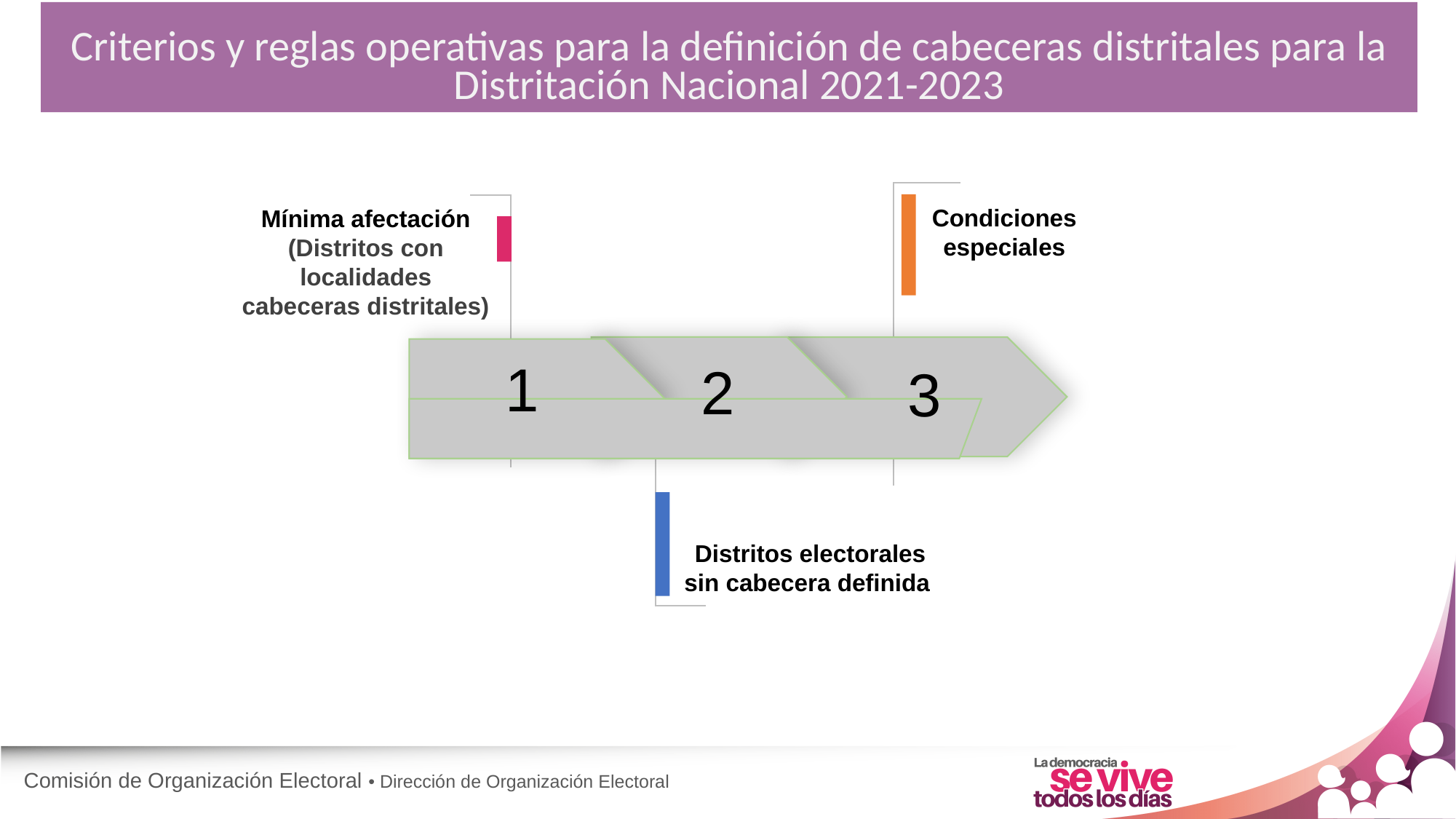

Criterios y reglas operativas para la definición de cabeceras distritales para la Distritación Nacional 2021-2023

Condiciones especiales
Mínima afectación
(Distritos con localidades cabeceras distritales)

1
2
3
Distritos electorales sin cabecera definida
Comisión de Organización Electoral • Dirección de Organización Electoral